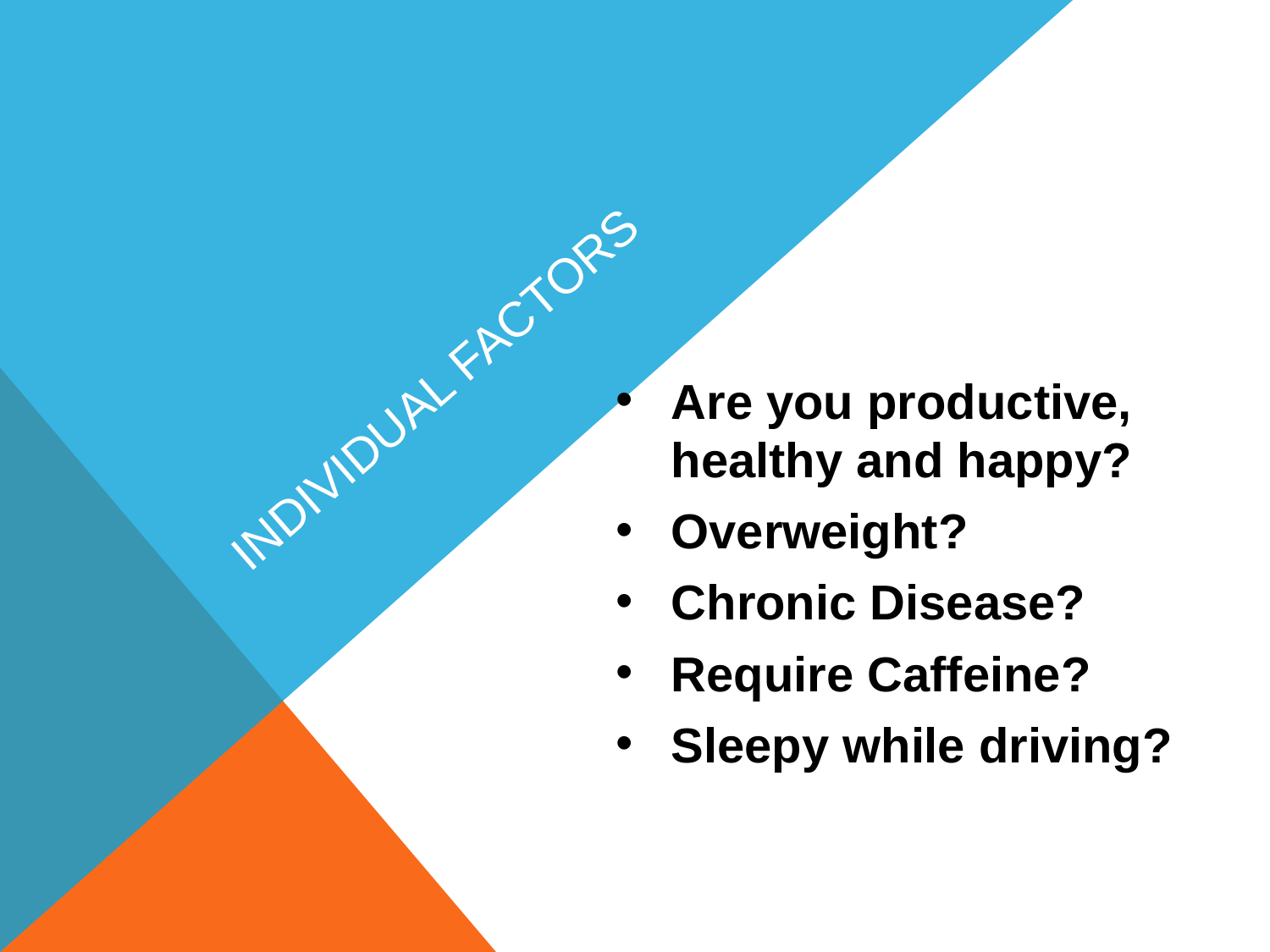

# Individual factors

Are you productive, healthy and happy?
Overweight?
Chronic Disease?
Require Caffeine?
Sleepy while driving?